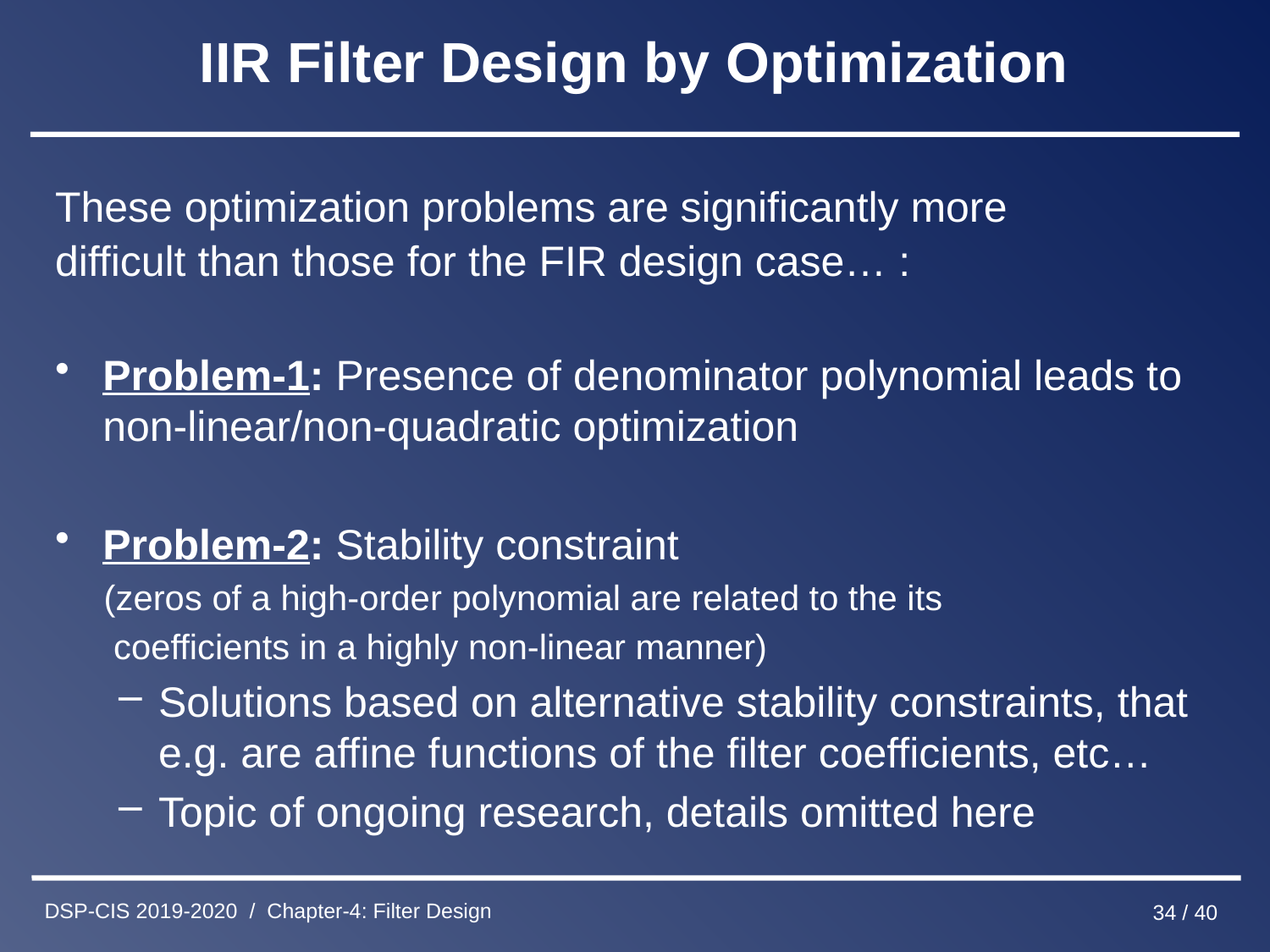

# IIR Filter Design by Optimization
These optimization problems are significantly more
difficult than those for the FIR design case… :

Problem-1: Presence of denominator polynomial leads to non-linear/non-quadratic optimization

Problem-2: Stability constraint
     (zeros of a high-order polynomial are related to the its
      coefficients in a highly non-linear manner)
Solutions based on alternative stability constraints, that e.g. are affine functions of the filter coefficients, etc…
Topic of ongoing research, details omitted here